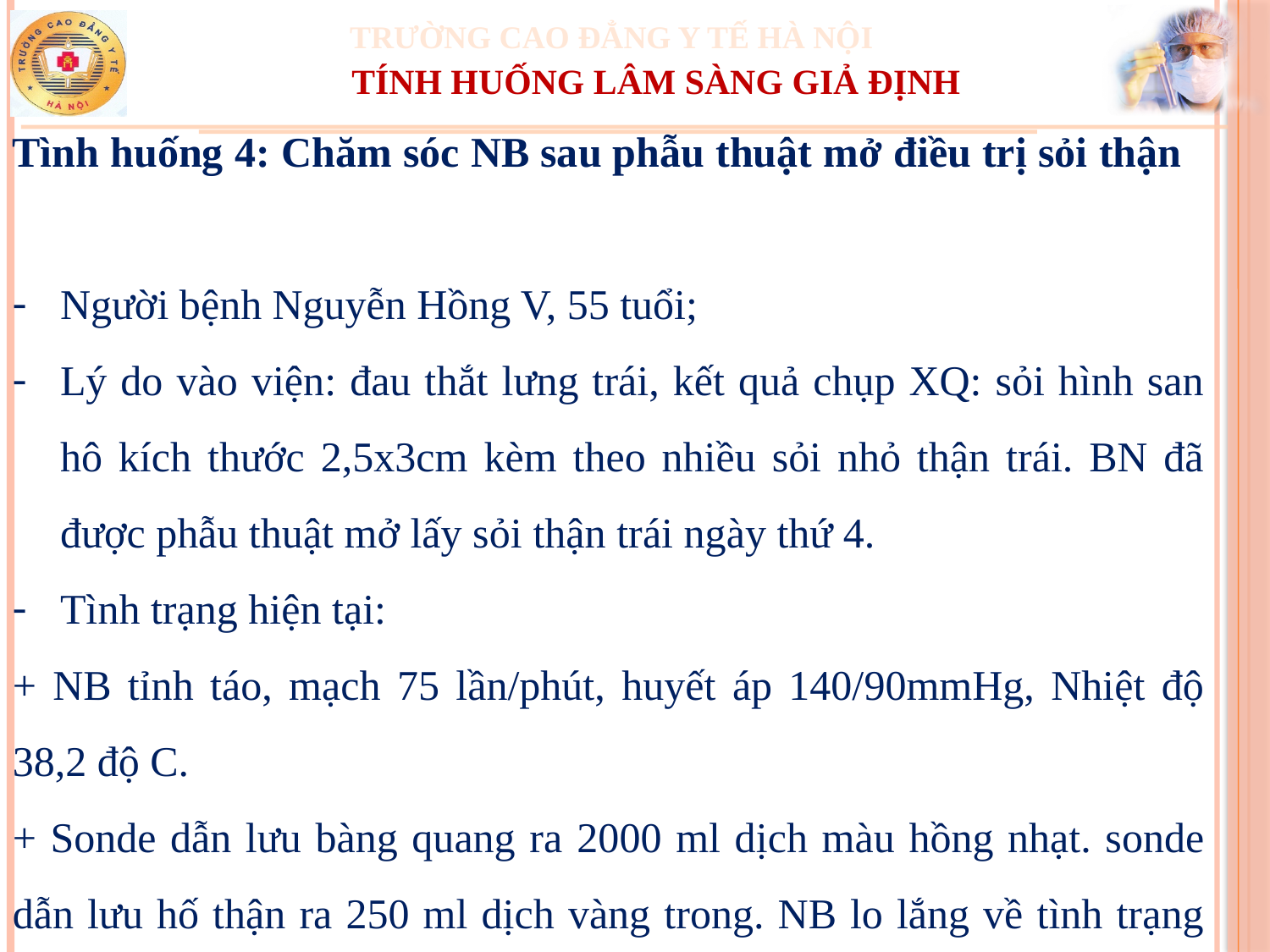

TÍNH HUỐNG LÂM SÀNG GIẢ ĐỊNH
Tình huống 4: Chăm sóc NB sau phẫu thuật mở điều trị sỏi thận
Người bệnh Nguyễn Hồng V, 55 tuổi;
Lý do vào viện: đau thắt lưng trái, kết quả chụp XQ: sỏi hình san hô kích thước 2,5x3cm kèm theo nhiều sỏi nhỏ thận trái. BN đã được phẫu thuật mở lấy sỏi thận trái ngày thứ 4.
Tình trạng hiện tại:
+ NB tỉnh táo, mạch 75 lần/phút, huyết áp 140/90mmHg, Nhiệt độ 38,2 độ C.
+ Sonde dẫn lưu bàng quang ra 2000 ml dịch màu hồng nhạt. sonde dẫn lưu hố thận ra 250 ml dịch vàng trong. NB lo lắng về tình trạng của bệnh.